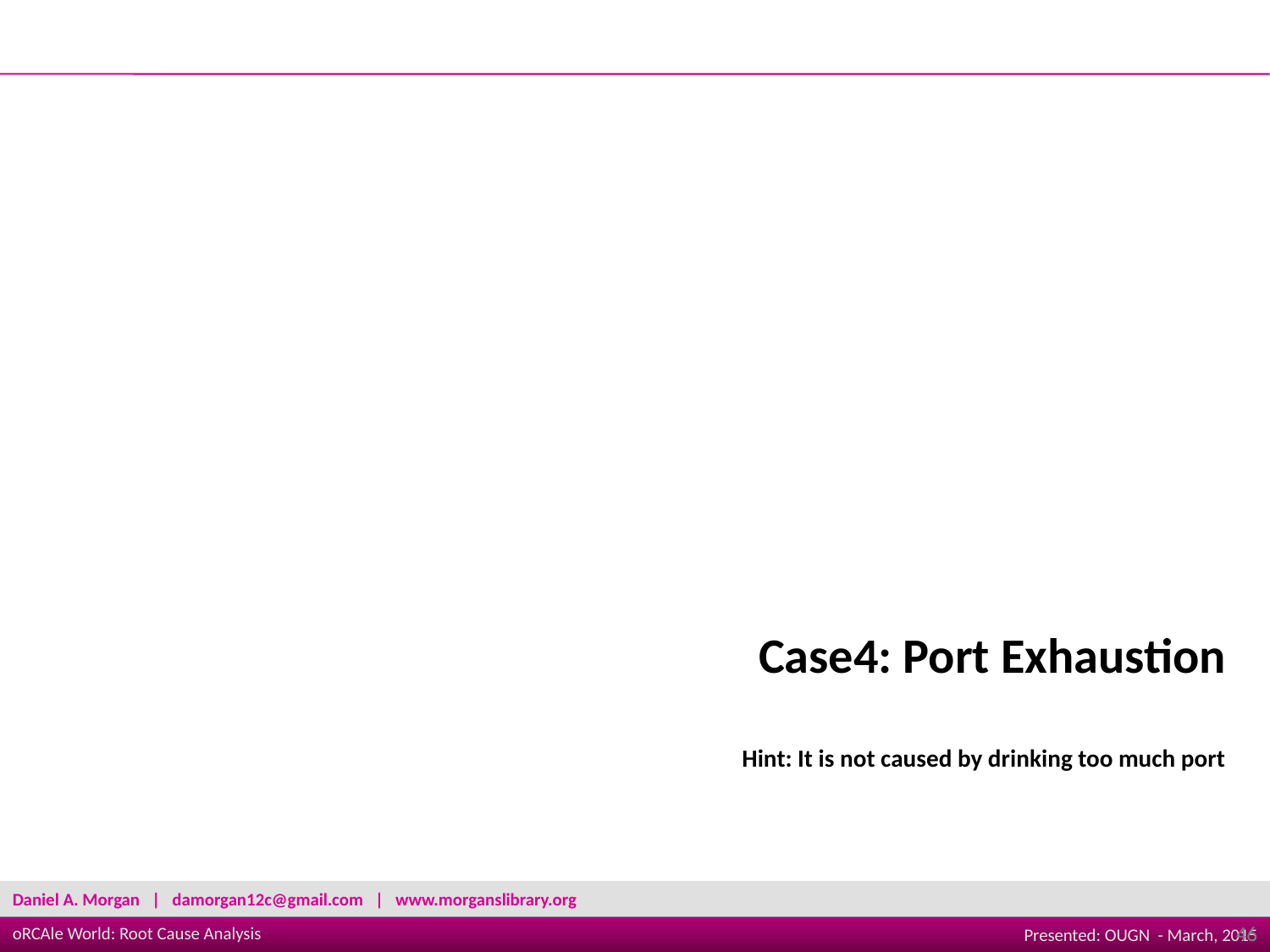

Case4: Port Exhaustion
Hint: It is not caused by drinking too much port